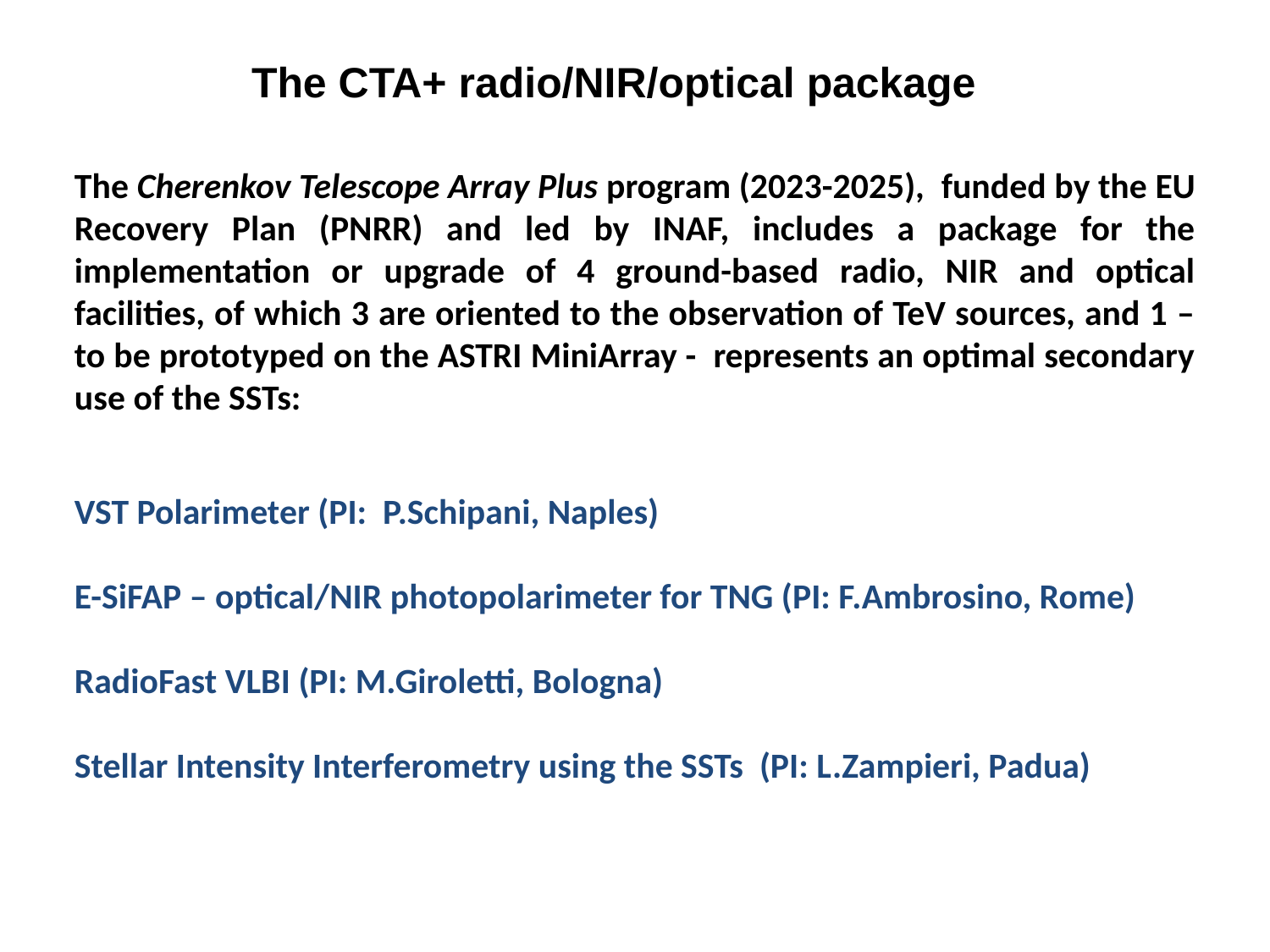

The CTA+ radio/NIR/optical package
The Cherenkov Telescope Array Plus program (2023-2025),  funded by the EU Recovery Plan (PNRR) and led by INAF, includes a package for the implementation or upgrade of 4 ground-based radio, NIR and optical facilities, of which 3 are oriented to the observation of TeV sources, and 1 – to be prototyped on the ASTRI MiniArray -  represents an optimal secondary use of the SSTs:

VST Polarimeter (PI:  P.Schipani, Naples)

E-SiFAP – optical/NIR photopolarimeter for TNG (PI: F.Ambrosino, Rome)

RadioFast VLBI (PI: M.Giroletti, Bologna)

Stellar Intensity Interferometry using the SSTs  (PI: L.Zampieri, Padua)